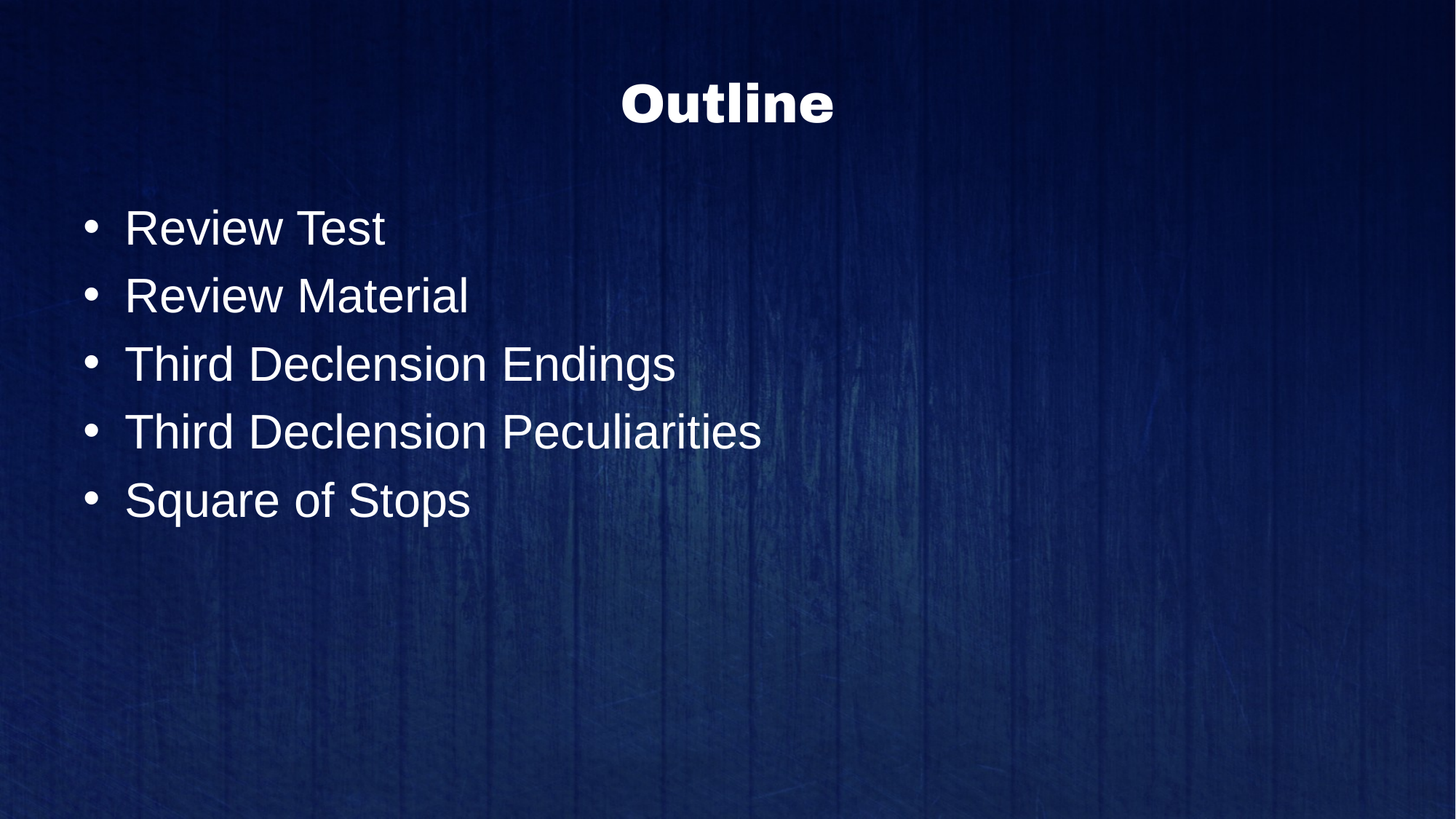

# Outline
Review Test
Review Material
Third Declension Endings
Third Declension Peculiarities
Square of Stops